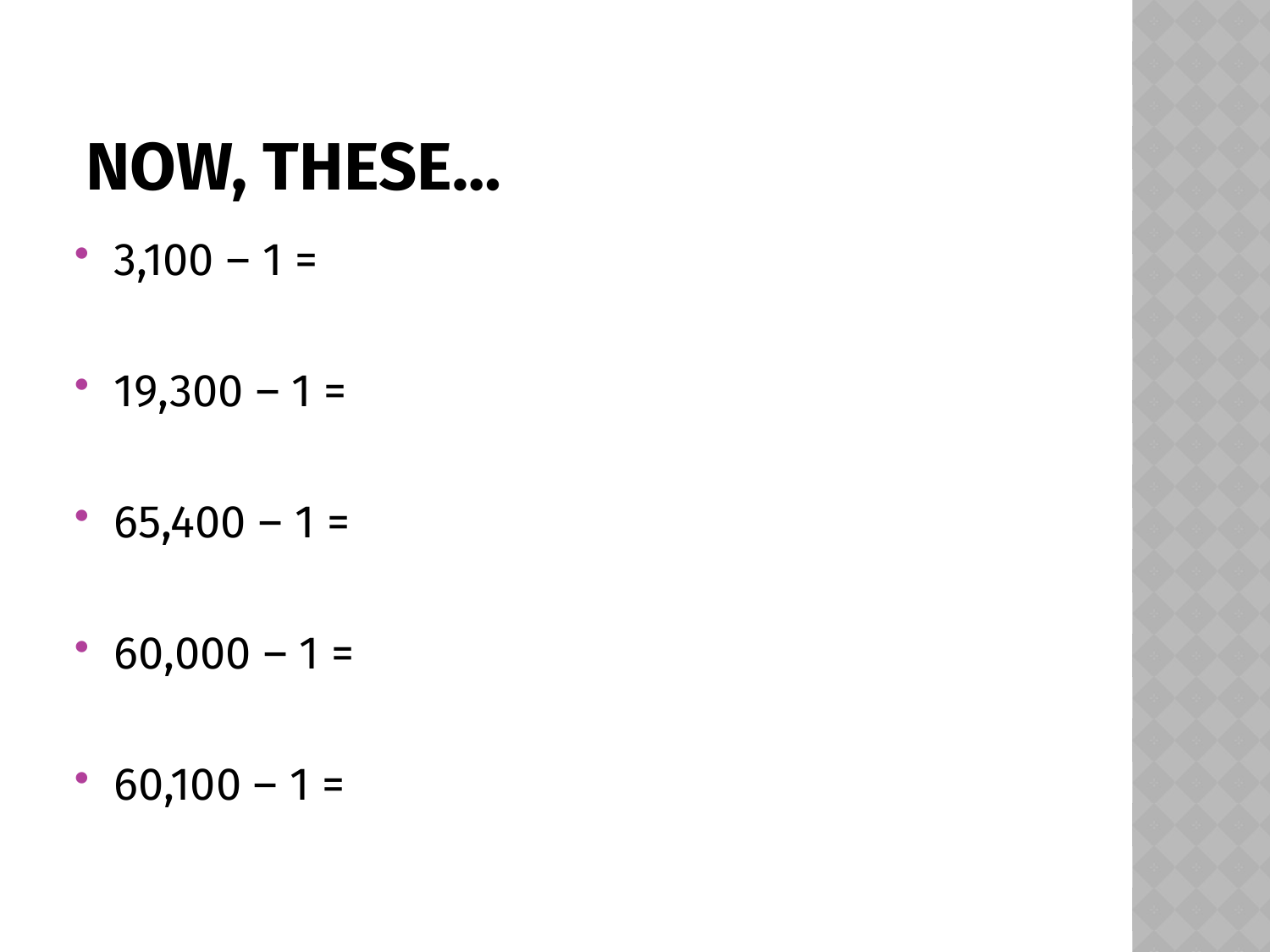

# Now, these…
3,100 – 1 =

19,300 – 1 =

65,400 – 1 =

60,000 – 1 =

60,100 – 1 =